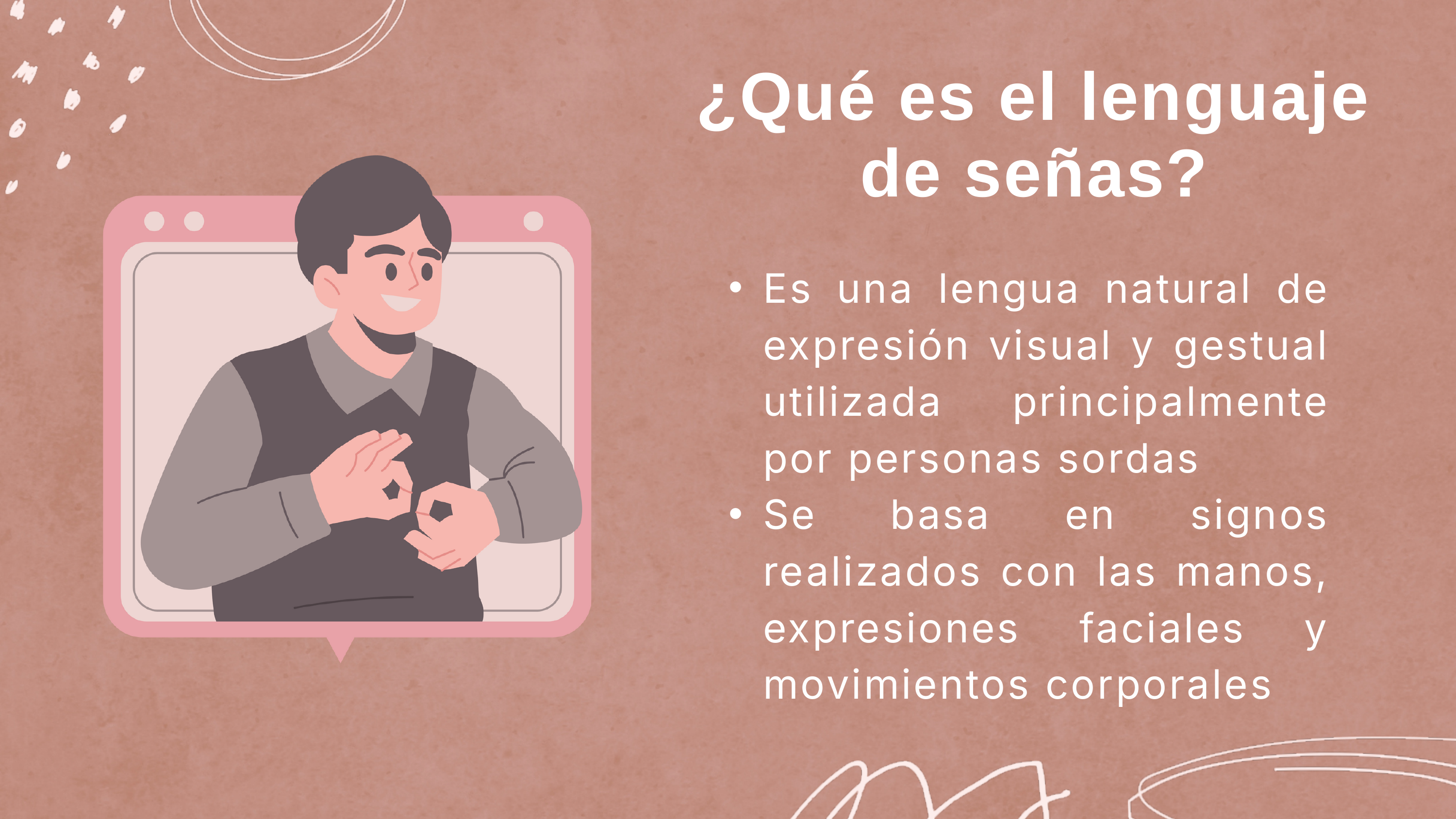

¿Qué es el lenguaje de señas?

Es una lengua natural de expresión visual y gestual utilizada principalmente por personas sordas
Se basa en signos realizados con las manos, expresiones faciales y movimientos corporales